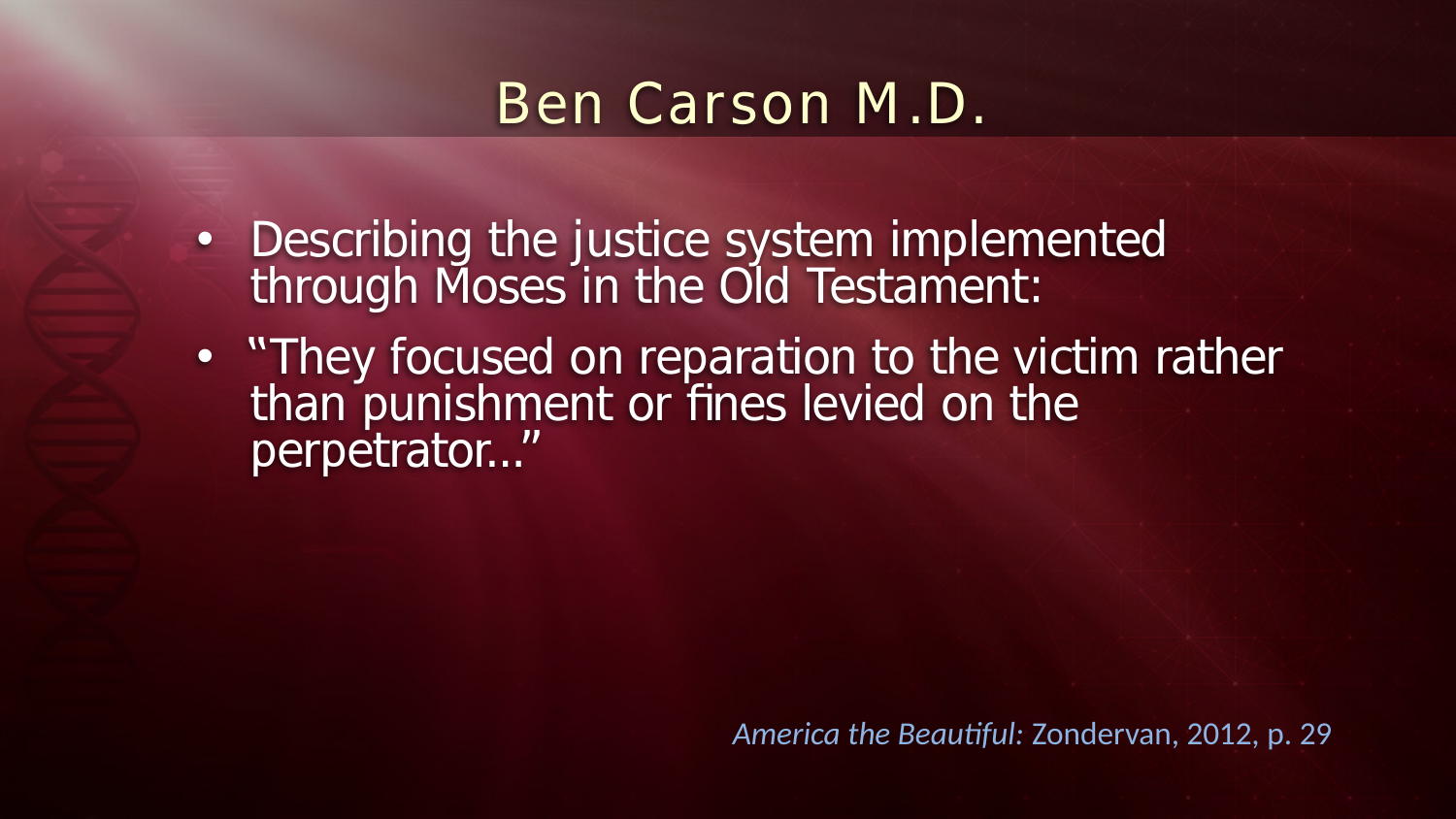

Ben Carson M.D.

Describing the justice system implemented through Moses in the Old Testament:
“They focused on reparation to the victim rather than punishment or fines levied on the perpetrator…”

America the Beautiful: Zondervan, 2012, p. 29